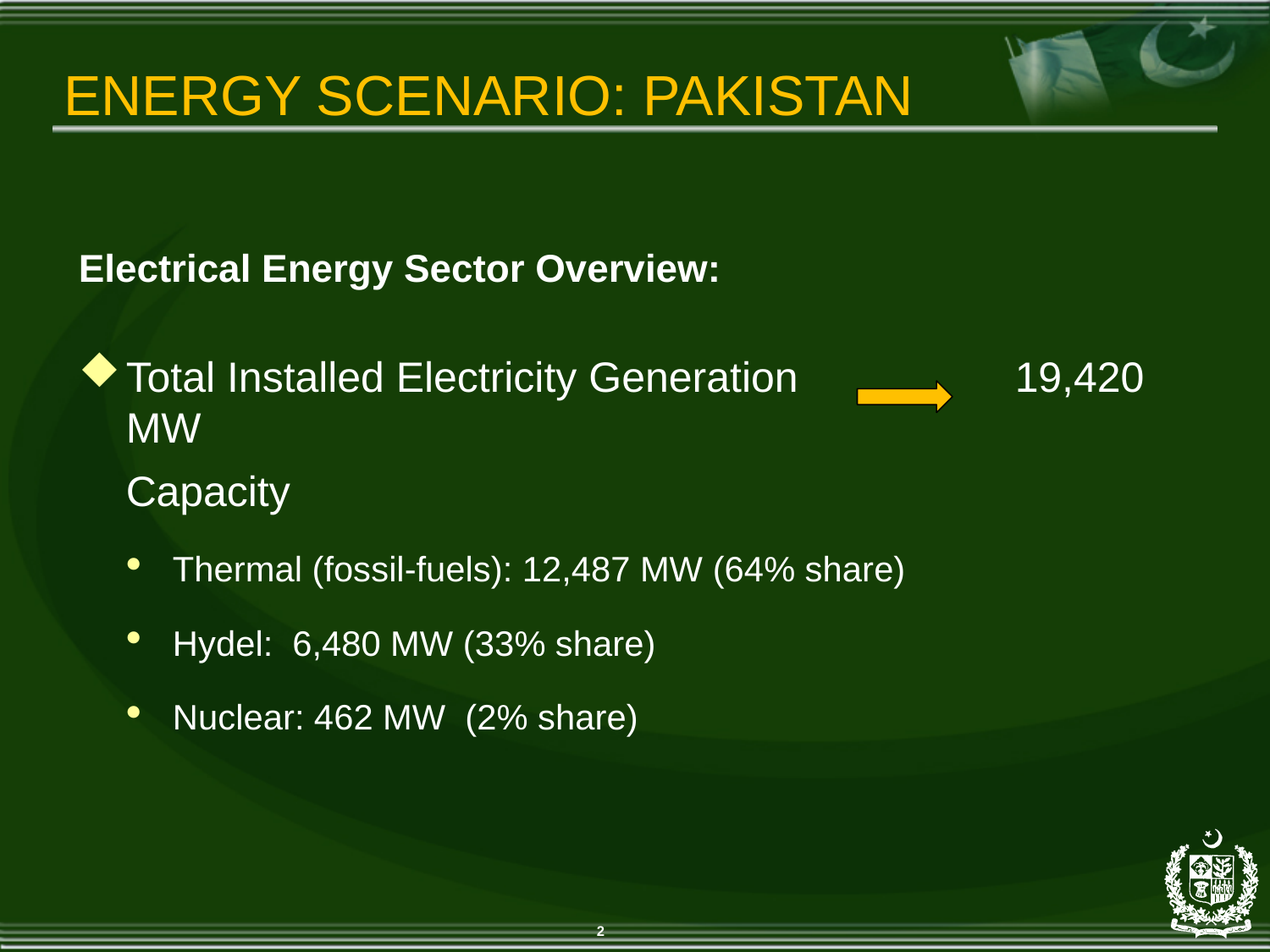

# ENERGY SCENARIO: PAKISTAN
Electrical Energy Sector Overview:

Total Installed Electricity Generation 		19,420 MW
	Capacity
Thermal (fossil-fuels): 12,487 MW (64% share)
Hydel:  6,480 MW (33% share)
Nuclear: 462 MW  (2% share)